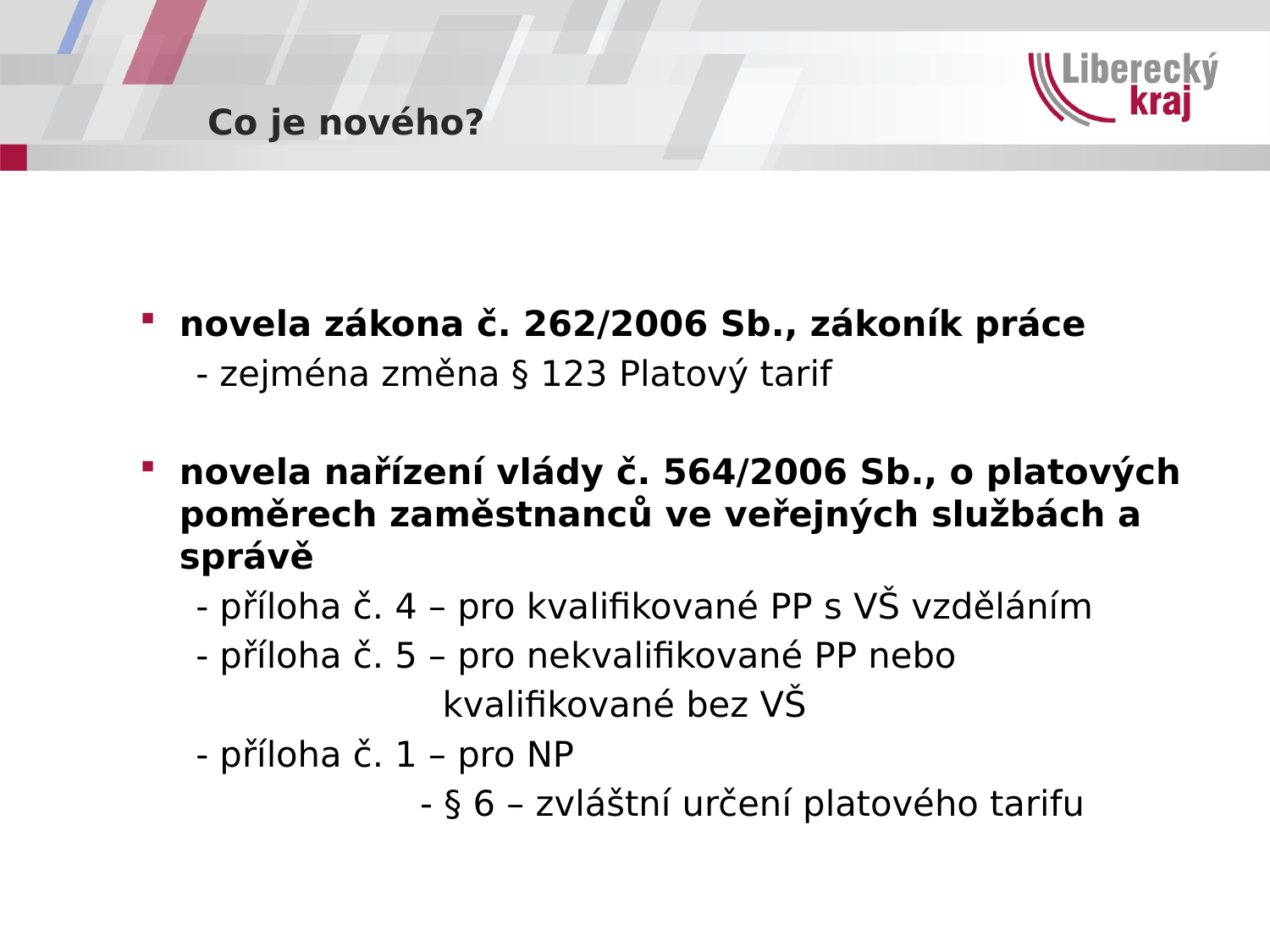

# Co je nového?

novela zákona č. 262/2006 Sb., zákoník práce
     - zejména změna § 123 Platový tarif

novela nařízení vlády č. 564/2006 Sb., o platových poměrech zaměstnanců ve veřejných službách a správě
     - příloha č. 4 – pro kvalifikované PP s VŠ vzděláním
     - příloha č. 5 – pro nekvalifikované PP nebo
                           kvalifikované bez VŠ
     - příloha č. 1 – pro NP
                         - § 6 – zvláštní určení platového tarifu